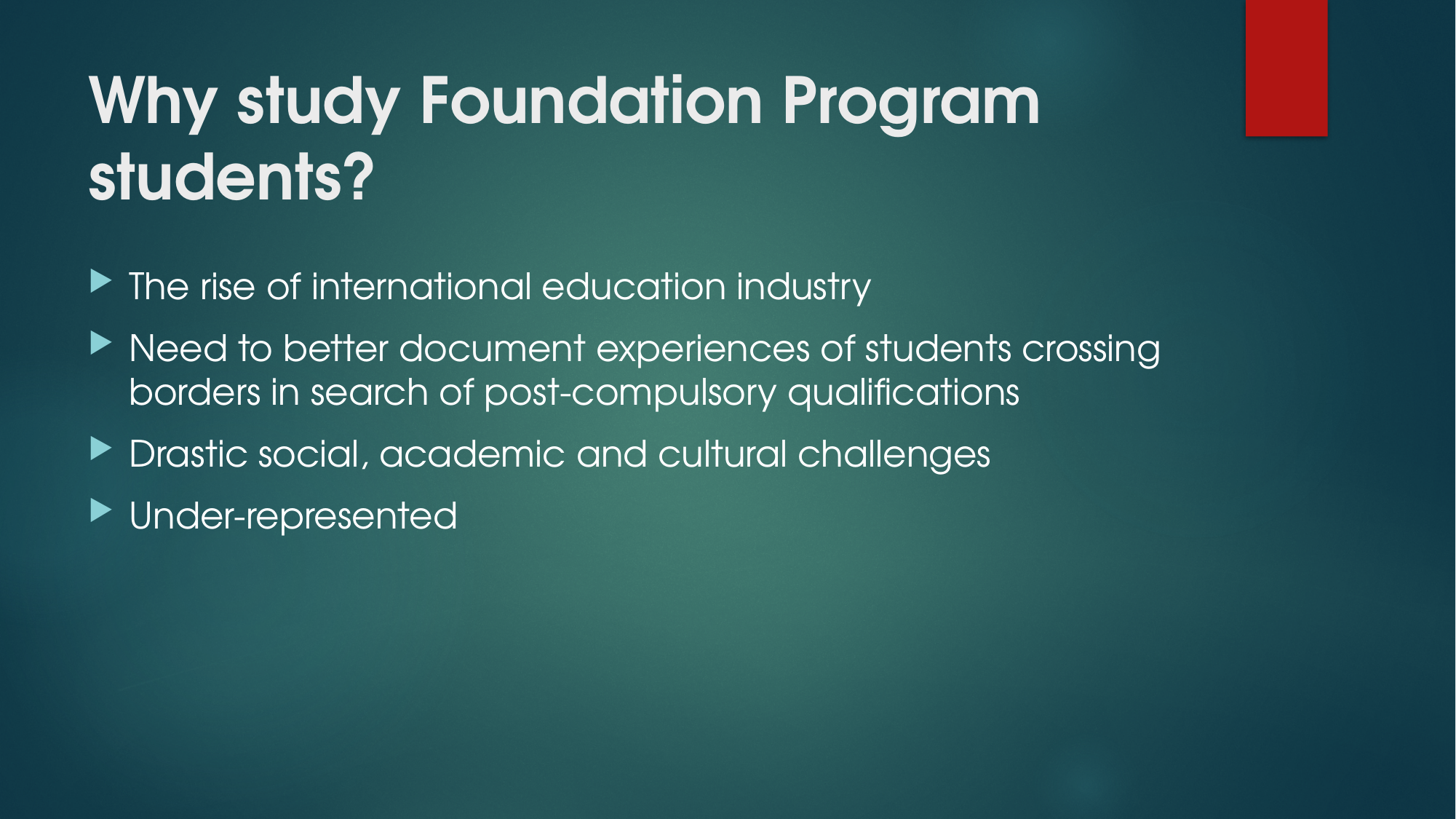

# Why study Foundation Program students?
The rise of international education industry
Need to better document experiences of students crossing borders in search of post-compulsory qualifications
Drastic social, academic and cultural challenges
Under-represented